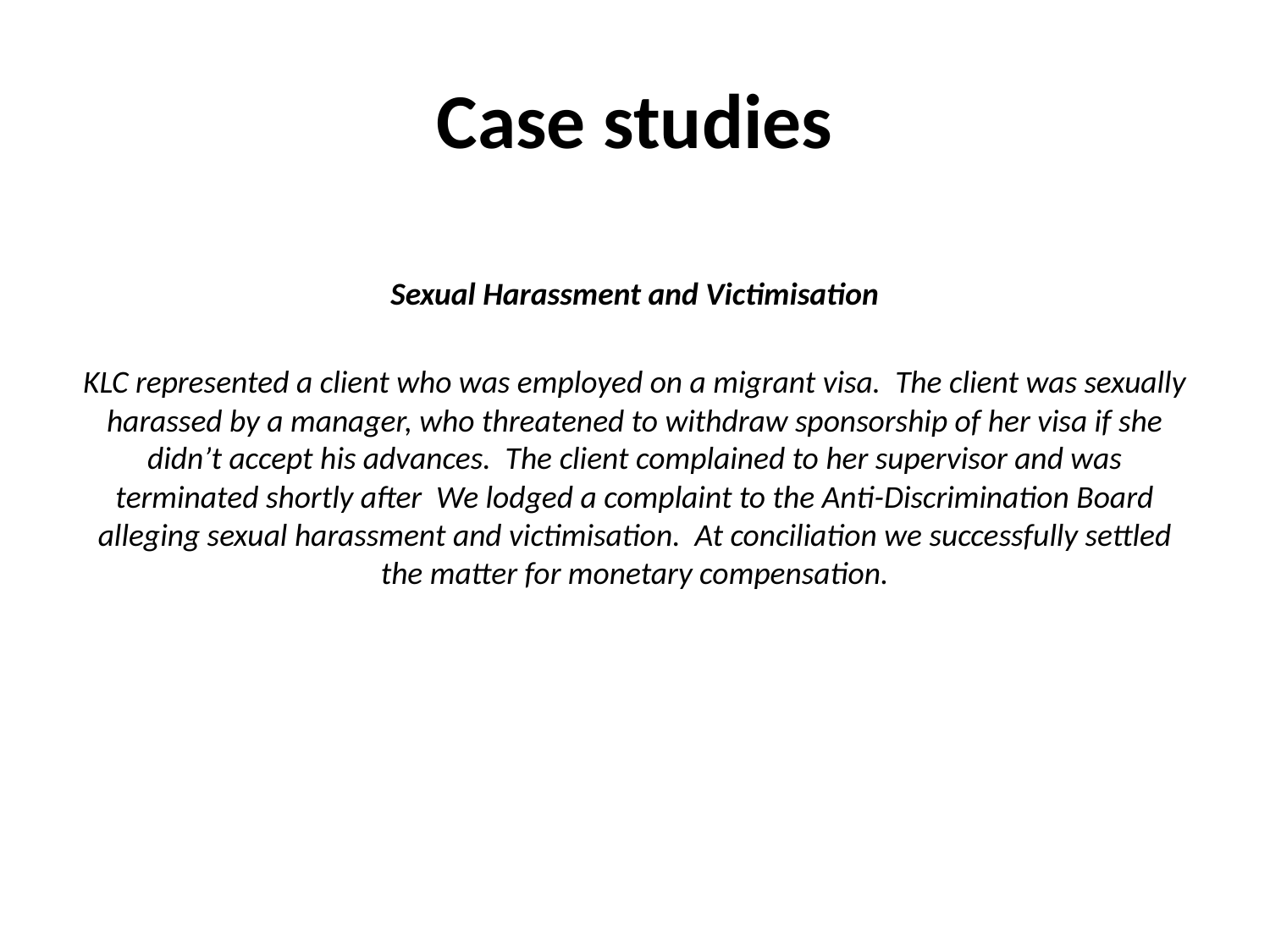

# Case studies

Sexual Harassment and Victimisation

KLC represented a client who was employed on a migrant visa.  The client was sexually harassed by a manager, who threatened to withdraw sponsorship of her visa if she didn’t accept his advances.  The client complained to her supervisor and was terminated shortly after  We lodged a complaint to the Anti-Discrimination Board alleging sexual harassment and victimisation.  At conciliation we successfully settled the matter for monetary compensation.